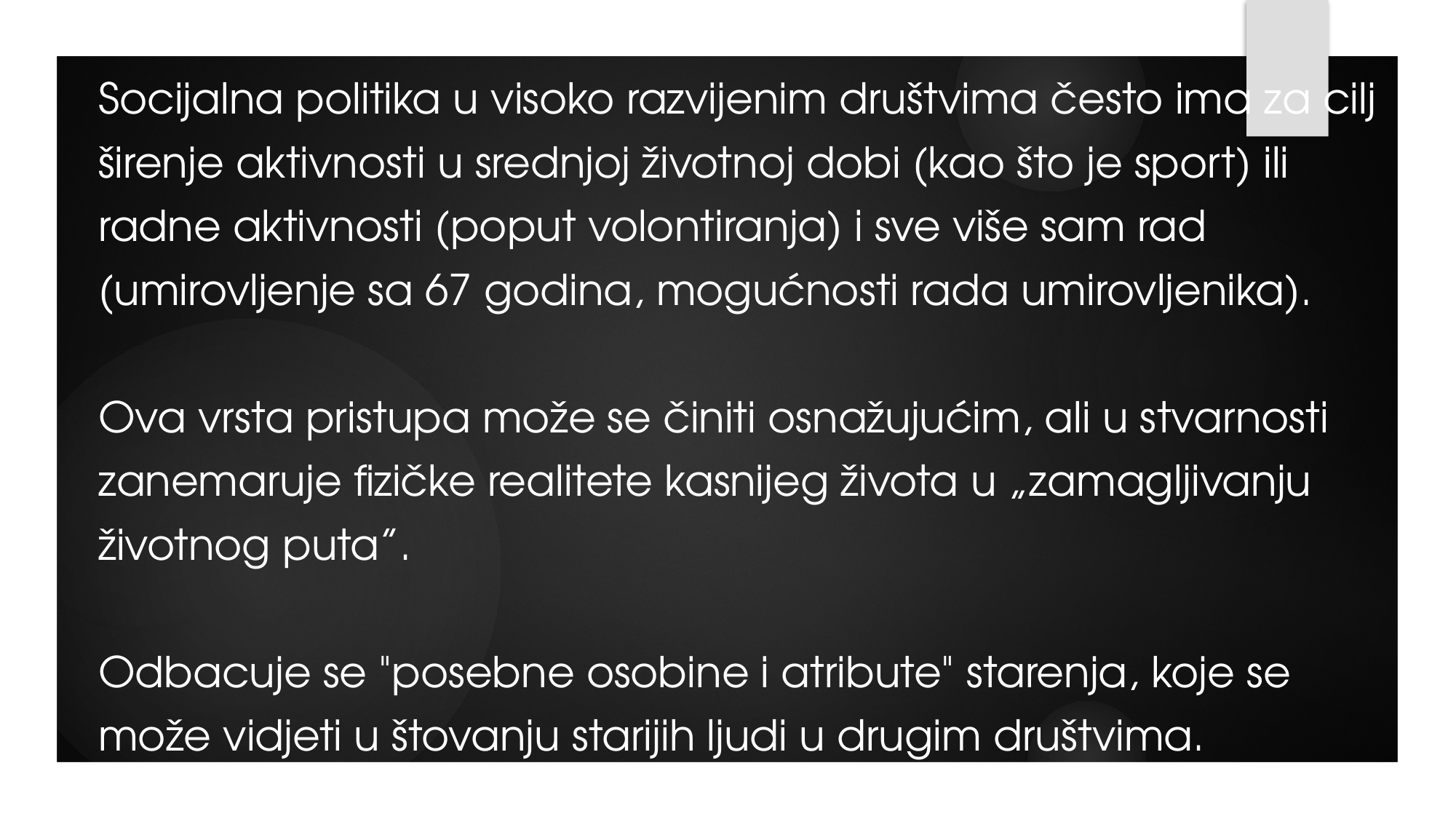

Socijalna politika u visoko razvijenim društvima često ima za cilj širenje aktivnosti u srednjoj životnoj dobi (kao što je sport) ili radne aktivnosti (poput volontiranja) i sve više sam rad (umirovljenje sa 67 godina, mogućnosti rada umirovljenika).

Ova vrsta pristupa može se činiti osnažujućim, ali u stvarnosti zanemaruje fizičke realitete kasnijeg života u „zamagljivanju životnog puta”.

Odbacuje se "posebne osobine i atribute" starenja, koje se može vidjeti u štovanju starijih ljudi u drugim društvima.